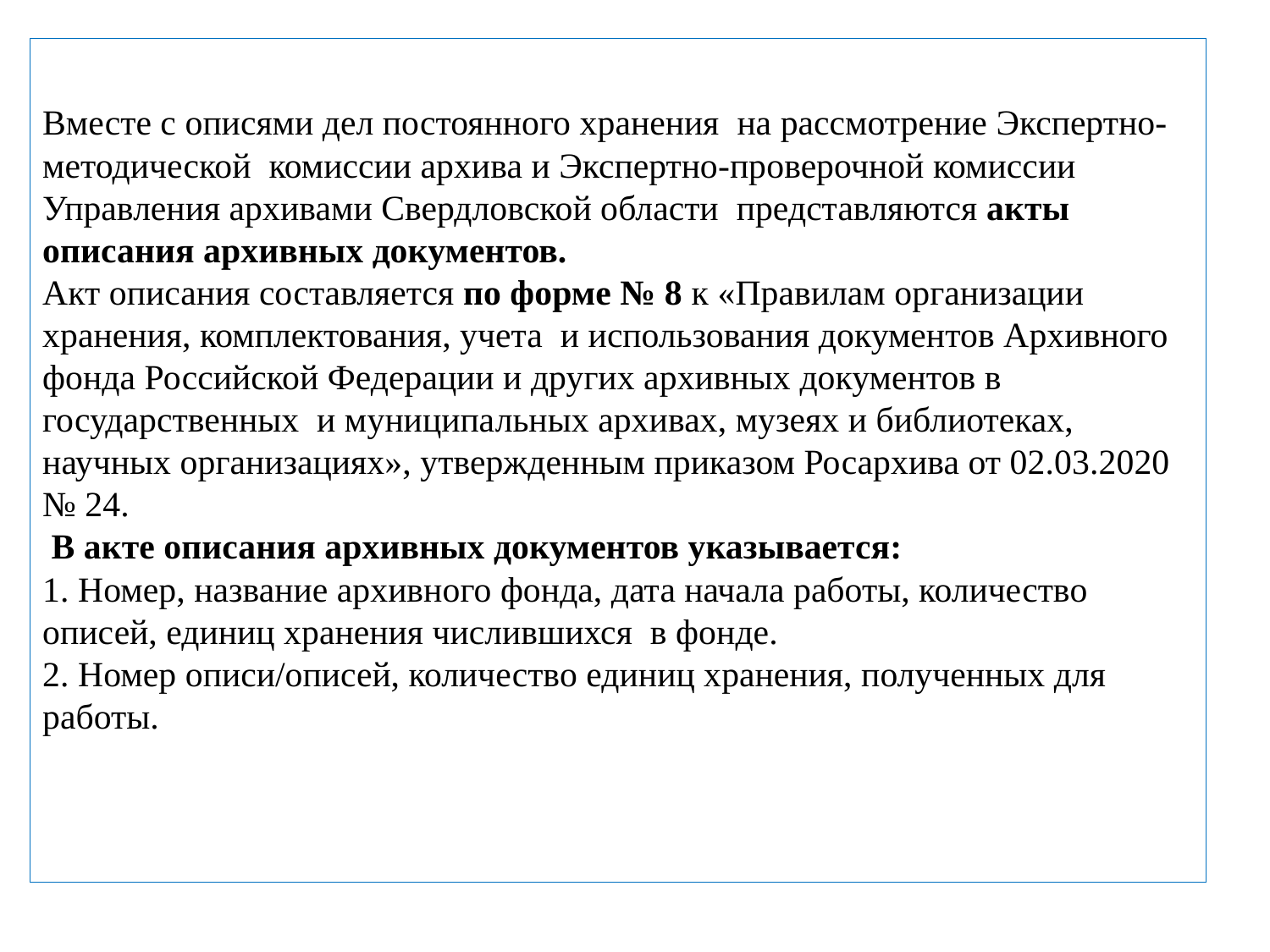

# Вместе с описями дел постоянного хранения  на рассмотрение Экспертно-методической  комиссии архива и Экспертно-проверочной комиссии  Управления архивами Свердловской области  представляются акты описания архивных документов. Акт описания составляется по форме № 8 к «Правилам организации хранения, комплектования, учета  и использования документов Архивного фонда Российской Федерации и других архивных документов в  государственных  и муниципальных архивах, музеях и библиотеках, научных организациях», утвержденным приказом Росархива от 02.03.2020 № 24. В акте описания архивных документов указывается: 1. Номер, название архивного фонда, дата начала работы, количество описей, единиц хранения числившихся  в фонде. 2. Номер описи/описей, количество единиц хранения, полученных для работы.